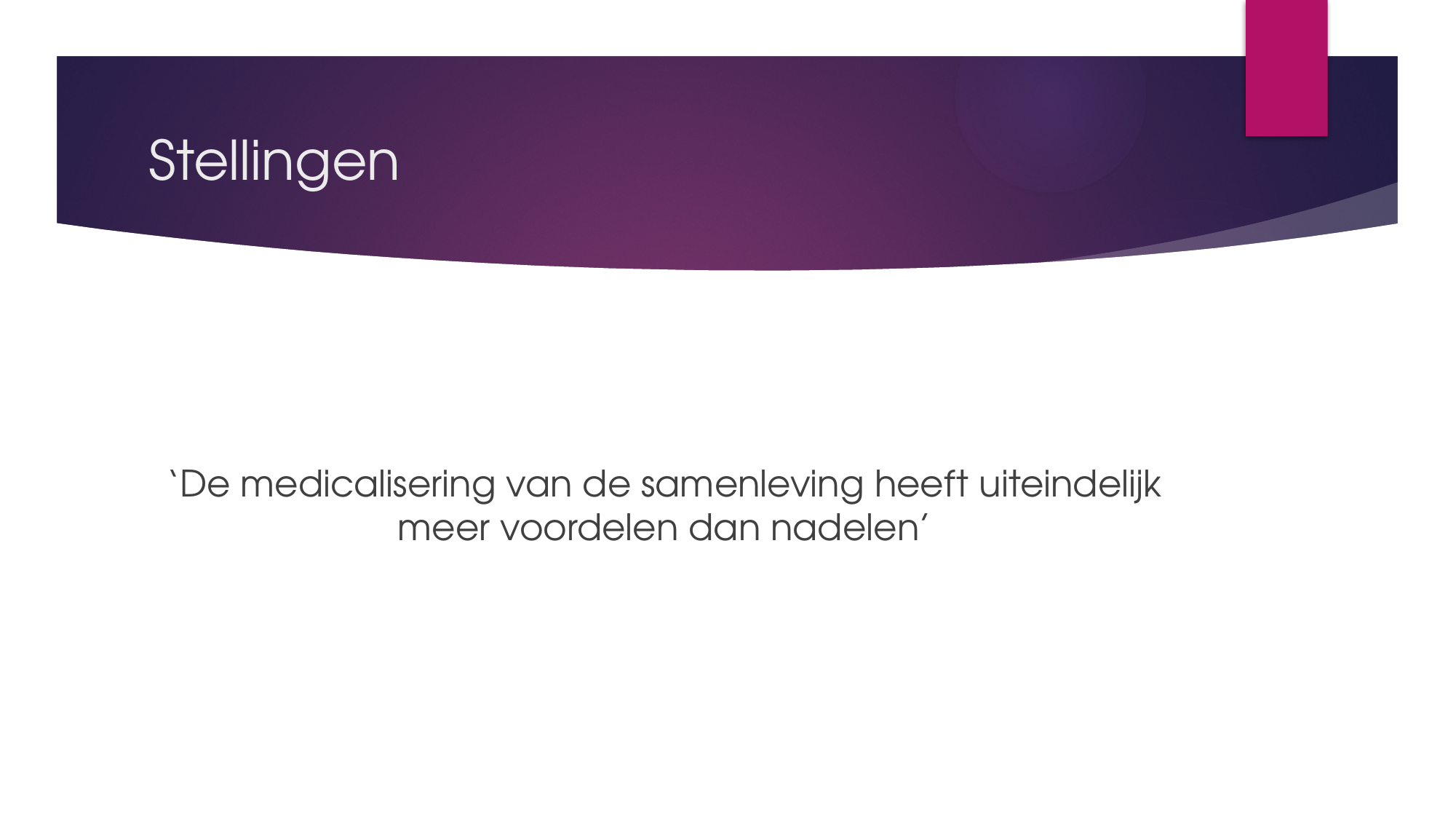

# Stellingen

‘De medicalisering van de samenleving heeft uiteindelijk meer voordelen dan nadelen’